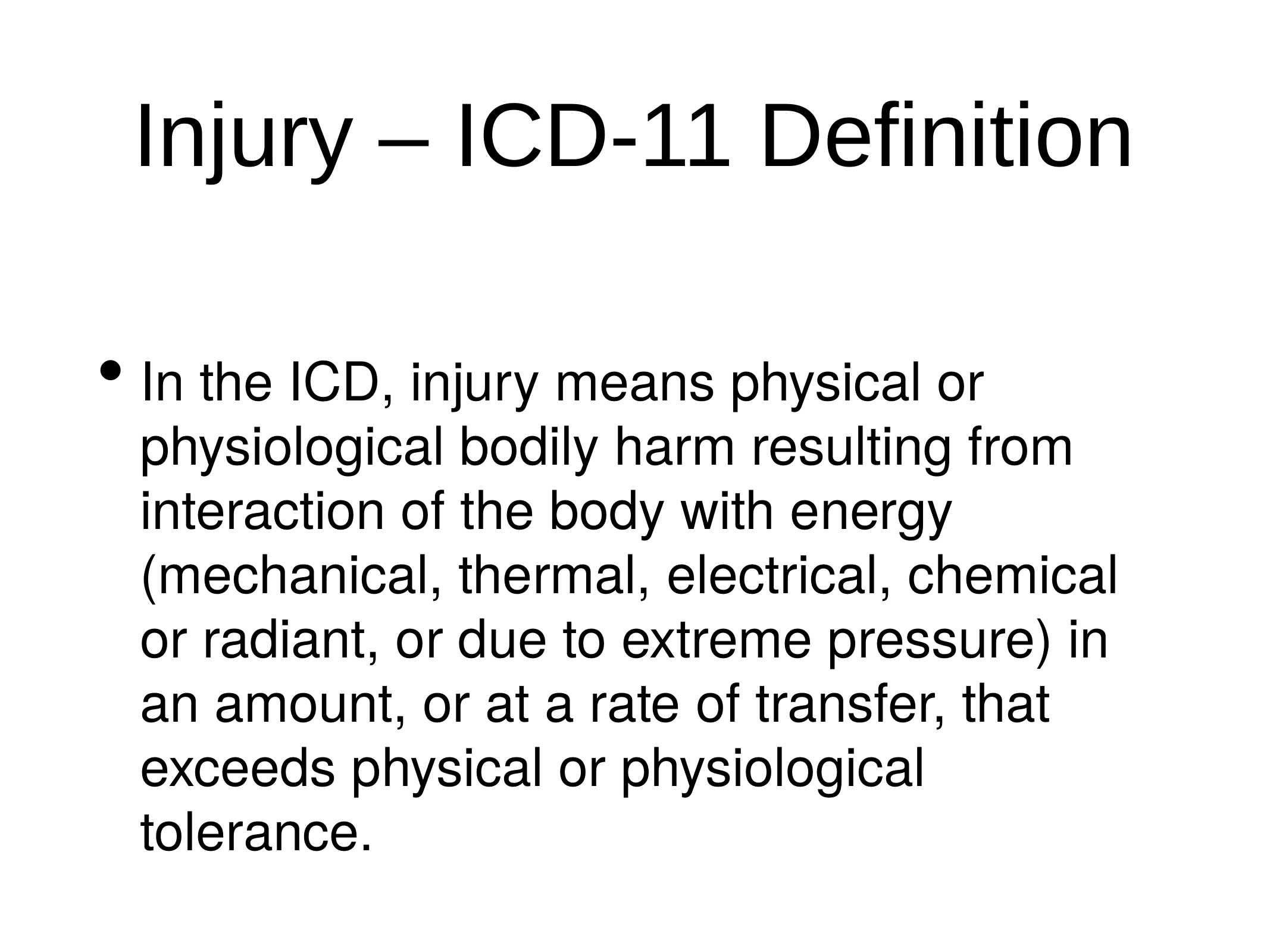

# Injury – ICD-11 Definition

In the ICD, injury means physical or physiological bodily harm resulting from interaction of the body with energy (mechanical, thermal, electrical, chemical or radiant, or due to extreme pressure) in an amount, or at a rate of transfer, that exceeds physical or physiological tolerance.